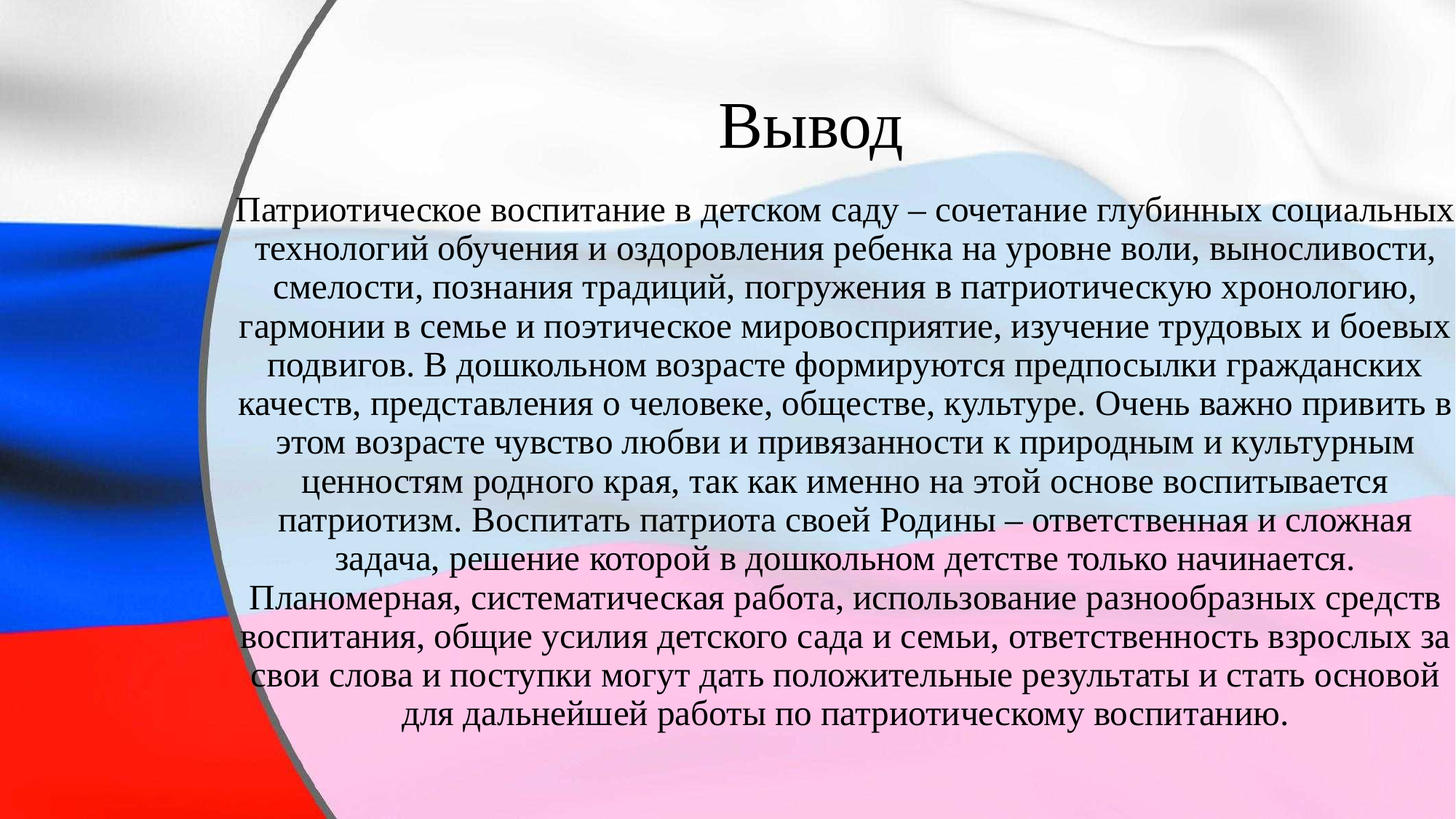

# Вывод
Патриотическое воспитание в детском саду – сочетание глубинных социальных технологий обучения и оздоровления ребенка на уровне воли, выносливости, смелости, познания традиций, погружения в патриотическую хронологию, гармонии в семье и поэтическое мировосприятие, изучение трудовых и боевых подвигов. В дошкольном возрасте формируются предпосылки гражданских качеств, представления о человеке, обществе, культуре. Очень важно привить в этом возрасте чувство любви и привязанности к природным и культурным ценностям родного края, так как именно на этой основе воспитывается патриотизм. Воспитать патриота своей Родины – ответственная и сложная задача, решение которой в дошкольном детстве только начинается. Планомерная, систематическая работа, использование разнообразных средств воспитания, общие усилия детского сада и семьи, ответственность взрослых за свои слова и поступки могут дать положительные результаты и стать основой для дальнейшей работы по патриотическому воспитанию.